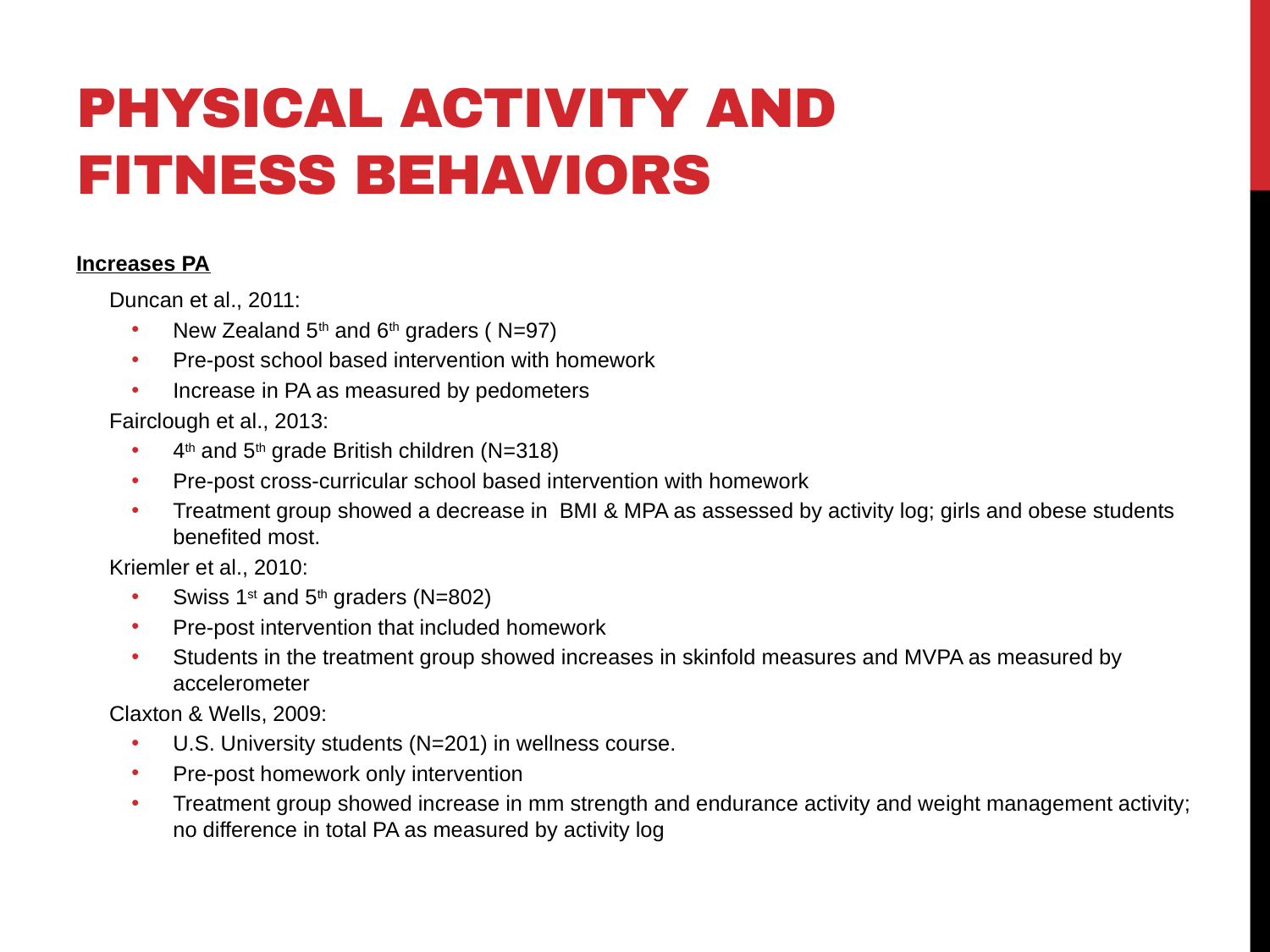

# Physical Activity and fitness Behaviors
Increases PA
Duncan et al., 2011:
New Zealand 5th and 6th graders ( N=97)
Pre-post school based intervention with homework
Increase in PA as measured by pedometers
Fairclough et al., 2013:
4th and 5th grade British children (N=318)
Pre-post cross-curricular school based intervention with homework
Treatment group showed a decrease in  BMI & MPA as assessed by activity log; girls and obese students benefited most.
Kriemler et al., 2010:
Swiss 1st and 5th graders (N=802)
Pre-post intervention that included homework
Students in the treatment group showed increases in skinfold measures and MVPA as measured by accelerometer
Claxton & Wells, 2009:
U.S. University students (N=201) in wellness course.
Pre-post homework only intervention
Treatment group showed increase in mm strength and endurance activity and weight management activity; no difference in total PA as measured by activity log